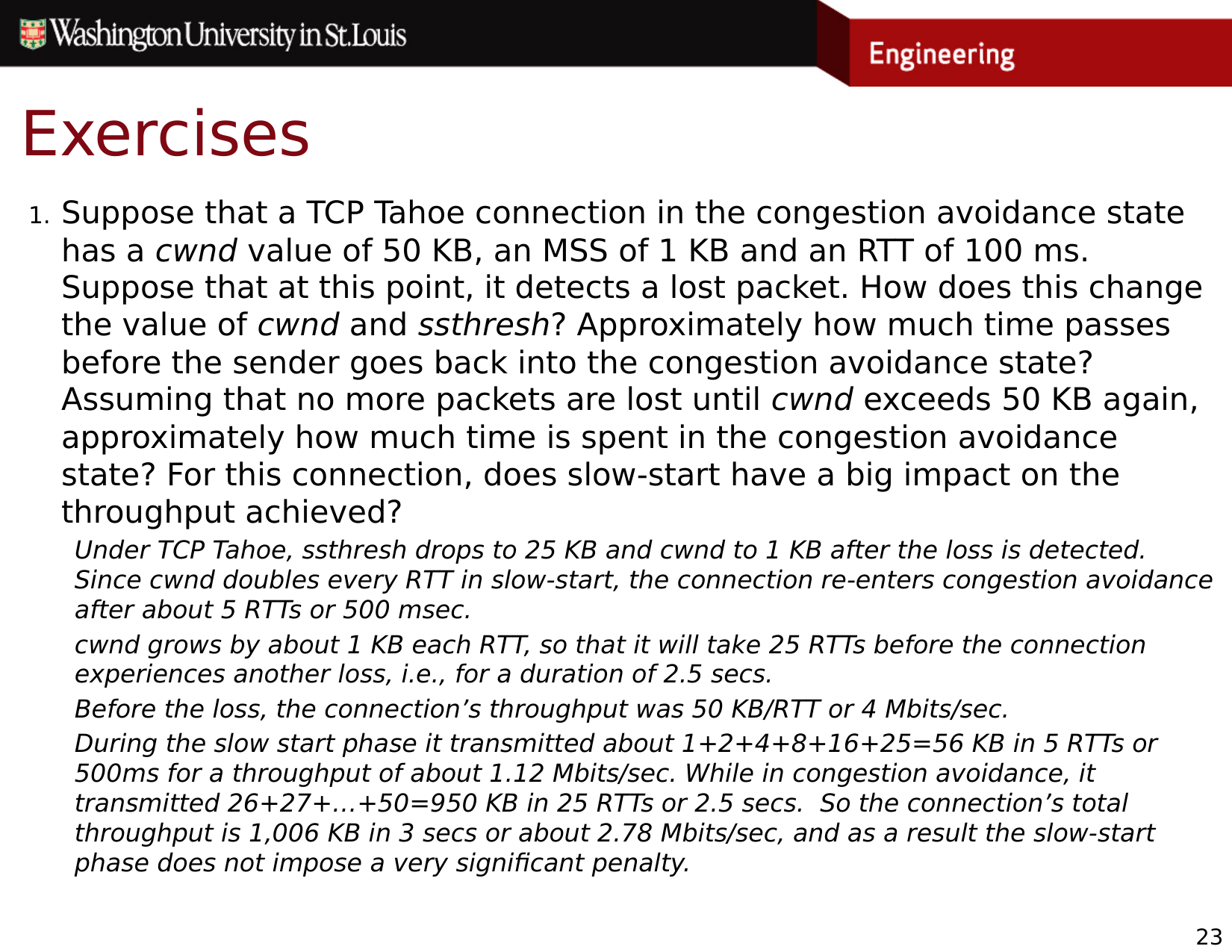

# Exercises
Suppose that a TCP Tahoe connection in the congestion avoidance state has a cwnd value of 50 KB, an MSS of 1 KB and an RTT of 100 ms. Suppose that at this point, it detects a lost packet. How does this change the value of cwnd and ssthresh? Approximately how much time passes before the sender goes back into the congestion avoidance state? Assuming that no more packets are lost until cwnd exceeds 50 KB again, approximately how much time is spent in the congestion avoidance state? For this connection, does slow-start have a big impact on the throughput achieved?
Under TCP Tahoe, ssthresh drops to 25 KB and cwnd to 1 KB after the loss is detected.  Since cwnd doubles every RTT in slow-start, the connection re-enters congestion avoidance after about 5 RTTs or 500 msec.
cwnd grows by about 1 KB each RTT, so that it will take 25 RTTs before the connection experiences another loss, i.e., for a duration of 2.5 secs.
Before the loss, the connection’s throughput was 50 KB/RTT or 4 Mbits/sec.
During the slow start phase it transmitted about 1+2+4+8+16+25=56 KB in 5 RTTs or 500ms for a throughput of about 1.12 Mbits/sec. While in congestion avoidance, it transmitted 26+27+…+50=950 KB in 25 RTTs or 2.5 secs.  So the connection’s total throughput is 1,006 KB in 3 secs or about 2.78 Mbits/sec, and as a result the slow-start phase does not impose a very significant penalty.
23